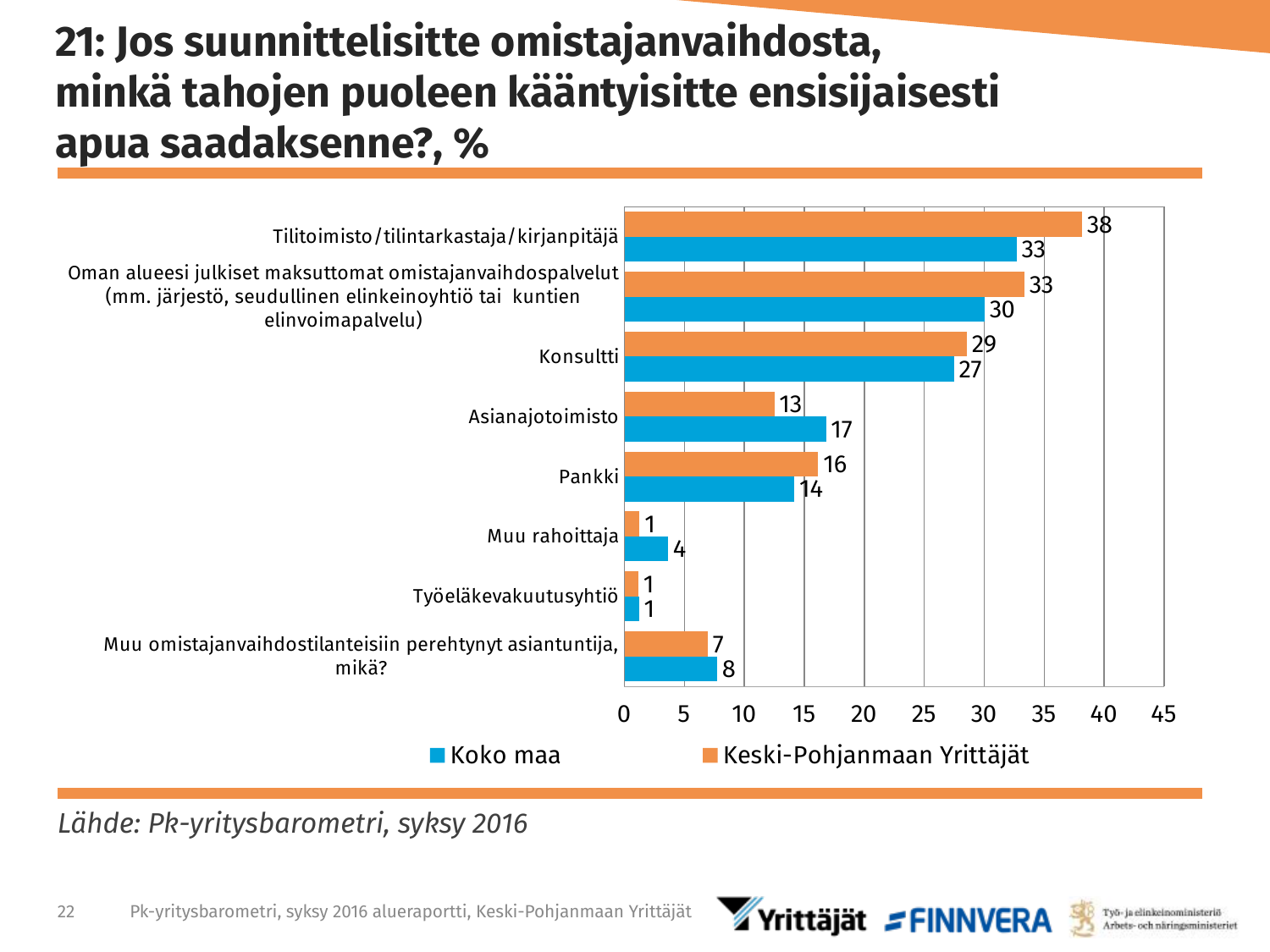

# 21: Jos suunnittelisitte omistajanvaihdosta, minkä tahojen puoleen kääntyisitte ensisijaisesti apua saadaksenne?, %

### Chart

| Category | Keski-Pohjanmaan Yrittäjät | Koko maa |
|---|---|---|
| Tilitoimisto/tilintarkastaja/kirjanpitäjä | 38.15368 | 32.7059 |
| Oman alueesi julkiset maksuttomat omistajanvaihdospalvelut (mm. järjestö, seudullinen elinkeinoyhtiö tai  kuntien elinvoimapalvelu) | 33.35136 | 30.02566 |
| Konsultti | 28.56204 | 27.48967 |
| Asianajotoimisto | 12.5 | 16.8161 |
| Pankki | 16.15582 | 14.17681 |
| Muu rahoittaja | 1.27519 | 3.63365 |
| Työeläkevakuutusyhtiö | 1.16225 | 1.21813 |
| Muu omistajanvaihdostilanteisiin perehtynyt asiantuntija, mikä? | 6.95981 | 7.73574 |
Lähde: Pk-yritysbarometri, syksy 2016
22
Pk-yritysbarometri, syksy 2016 alueraportti, Keski-Pohjanmaan Yrittäjät